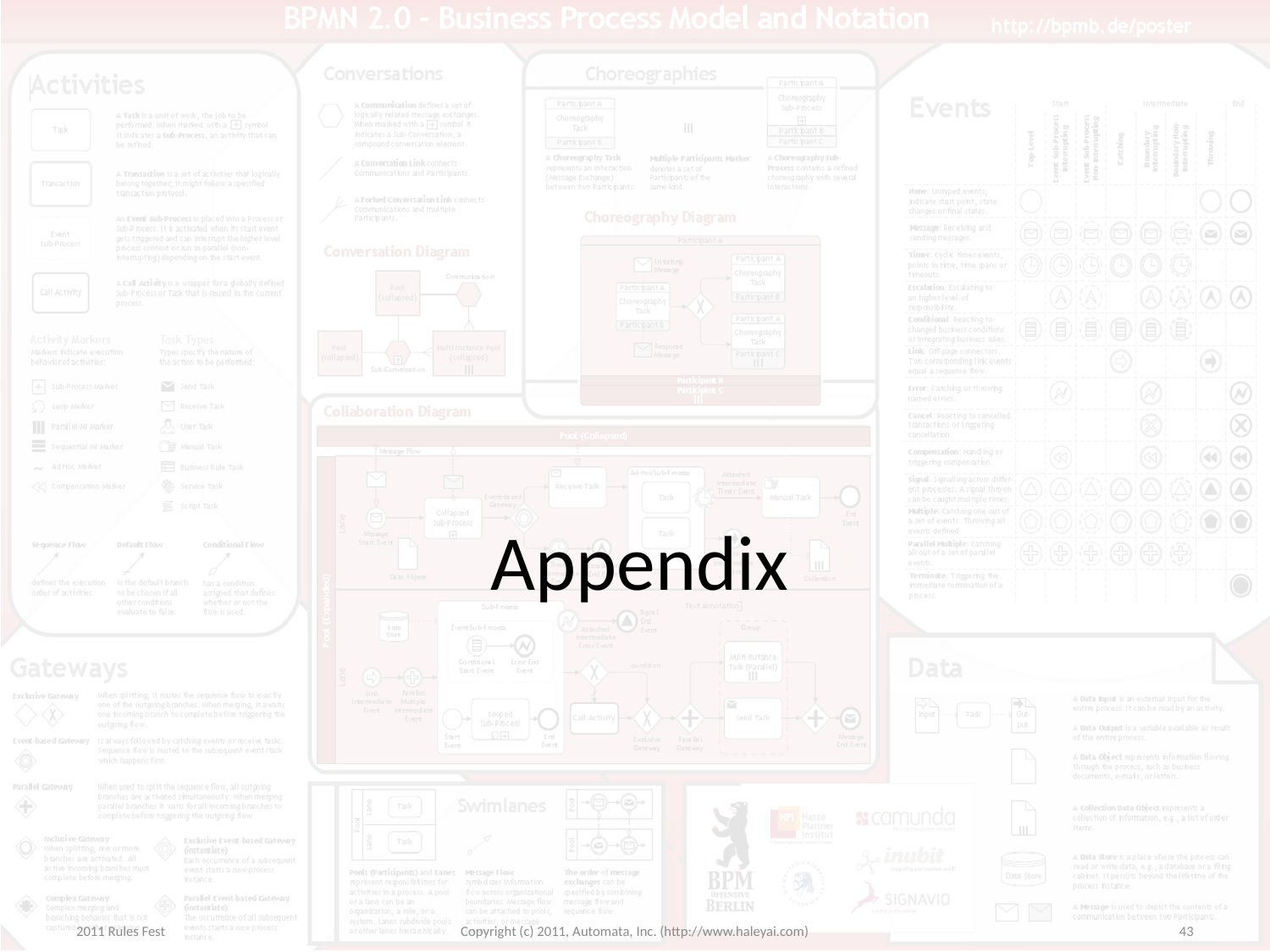

Appendix
2011 Rules Fest
Copyright (c) 2011, Automata, Inc. (http://www.haleyai.com)
43